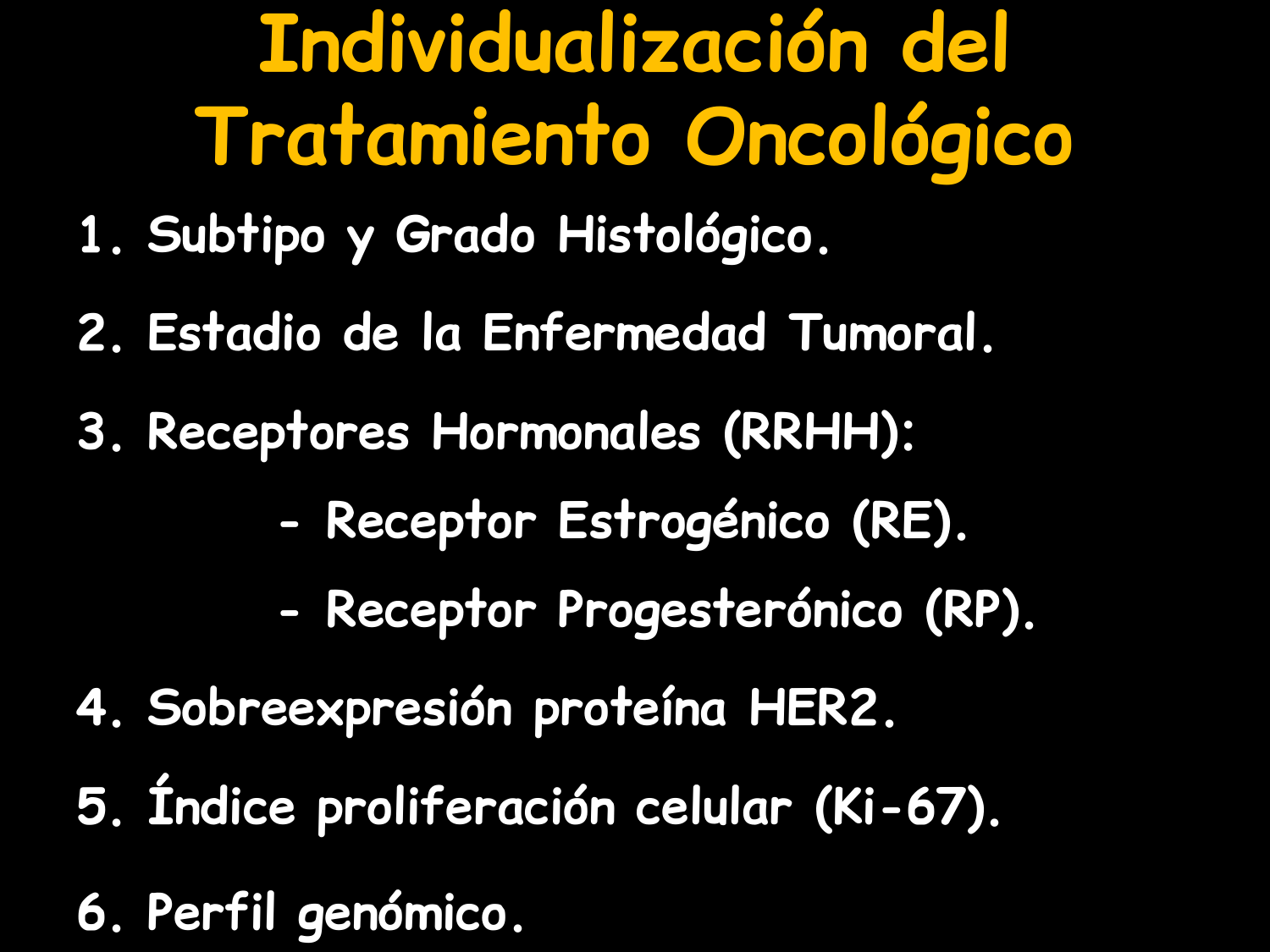

# Individualización del Tratamiento Oncológico
Subtipo y Grado Histológico.
Estadio de la Enfermedad Tumoral.
Receptores Hormonales (RRHH):
	- Receptor Estrogénico (RE).
	- Receptor Progesterónico (RP).
Sobreexpresión proteína HER2.
Índice proliferación celular (Ki-67).
Perfil genómico.